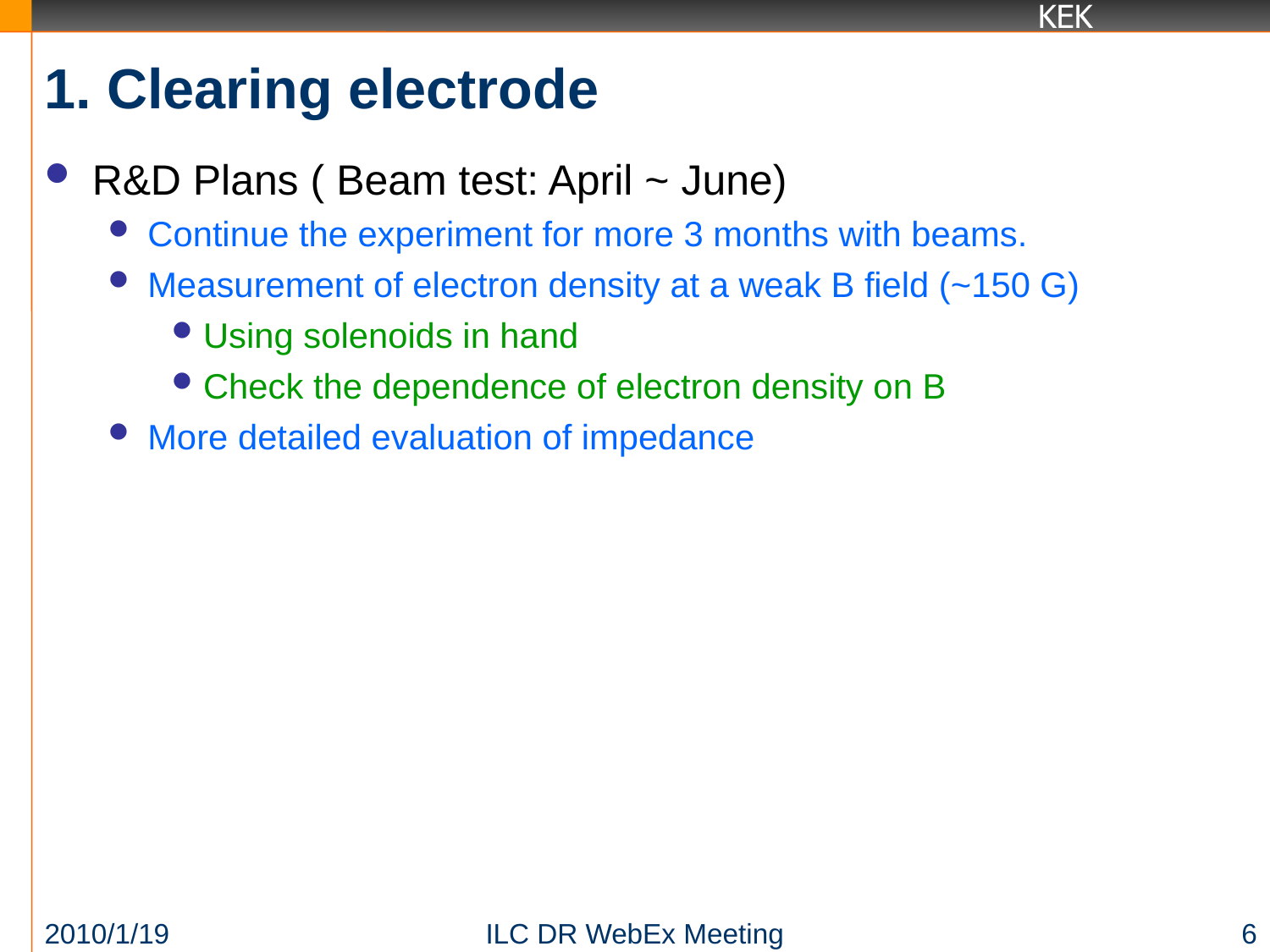

# 1. Clearing electrode
R&D Plans ( Beam test: April ~ June)
Continue the experiment for more 3 months with beams.
Measurement of electron density at a weak B field (~150 G)
Using solenoids in hand
Check the dependence of electron density on B
More detailed evaluation of impedance
2010/1/19
ILC DR WebEx Meeting
6